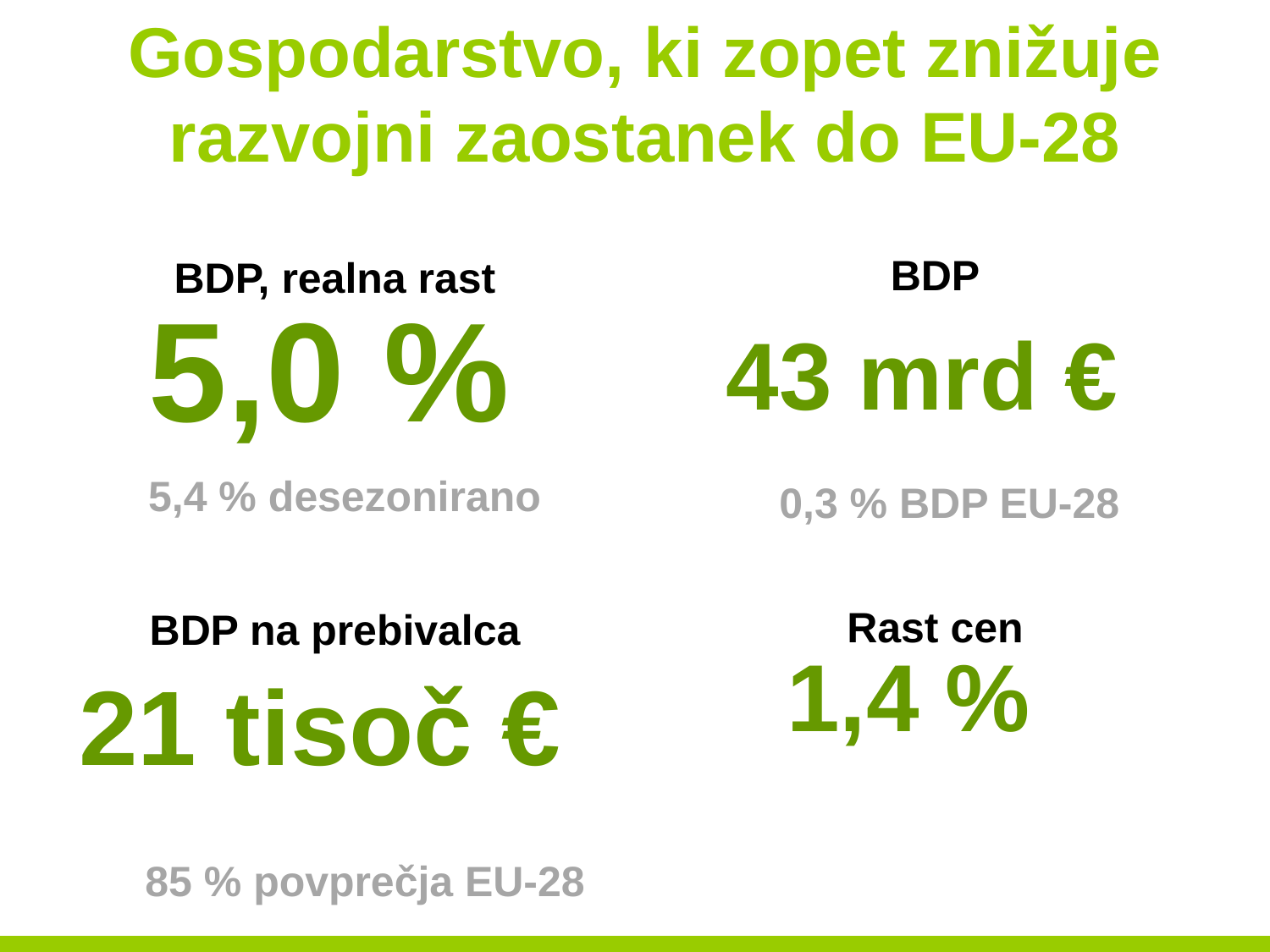

Gospodarstvo, ki zopet znižuje razvojni zaostanek do EU-28
BDP
43 mrd €

BDP, realna rast
5,0 %
5,4 % desezonirano
0,3 % BDP EU-28
BDP na prebivalca
21 tisoč €
Rast cen
1,4 %
85 % povprečja EU-28